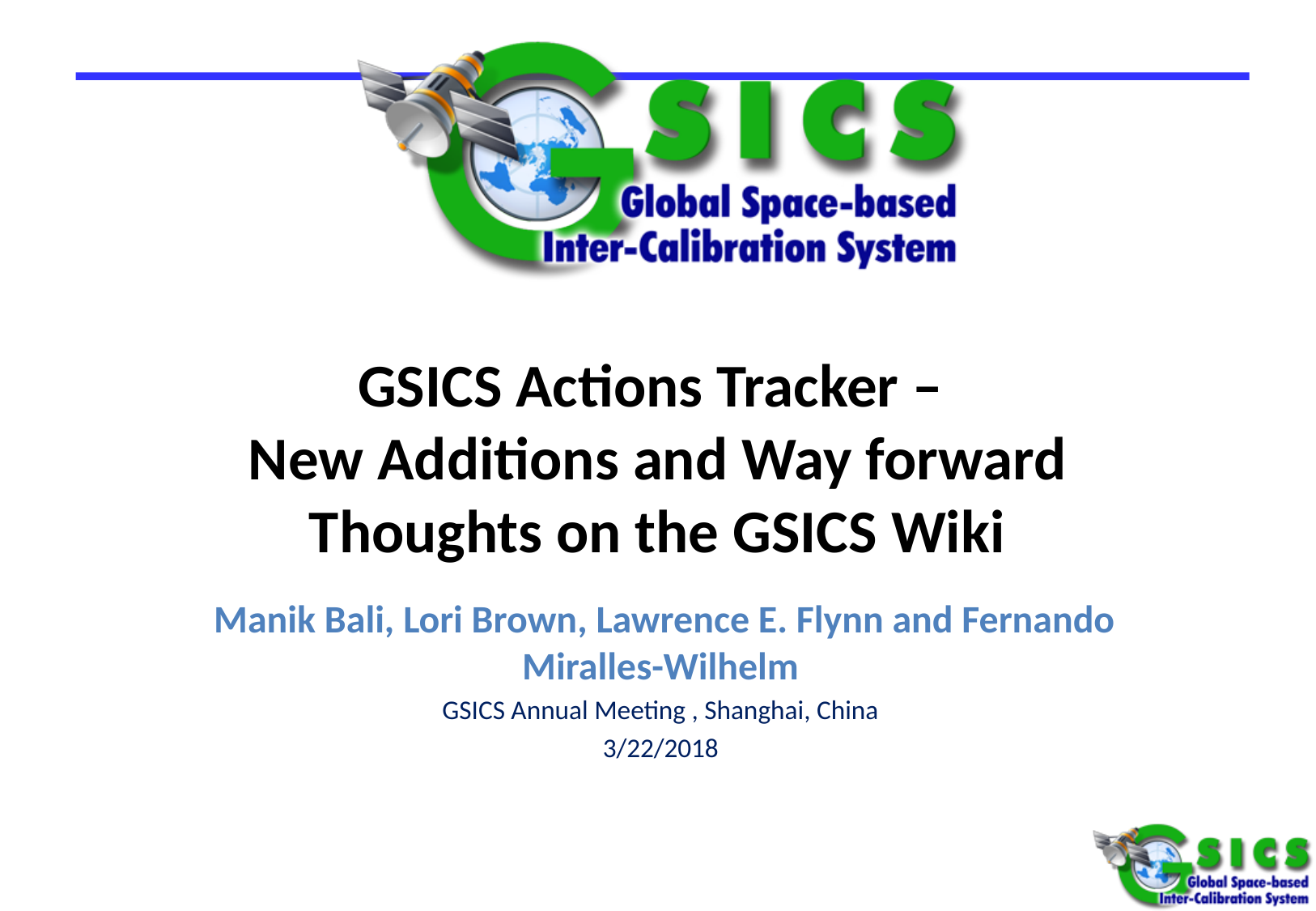

# GSICS Actions Tracker – New Additions and Way forward Thoughts on the GSICS Wiki
 Manik Bali, Lori Brown, Lawrence E. Flynn and Fernando Miralles-Wilhelm
GSICS Annual Meeting , Shanghai, China
3/22/2018